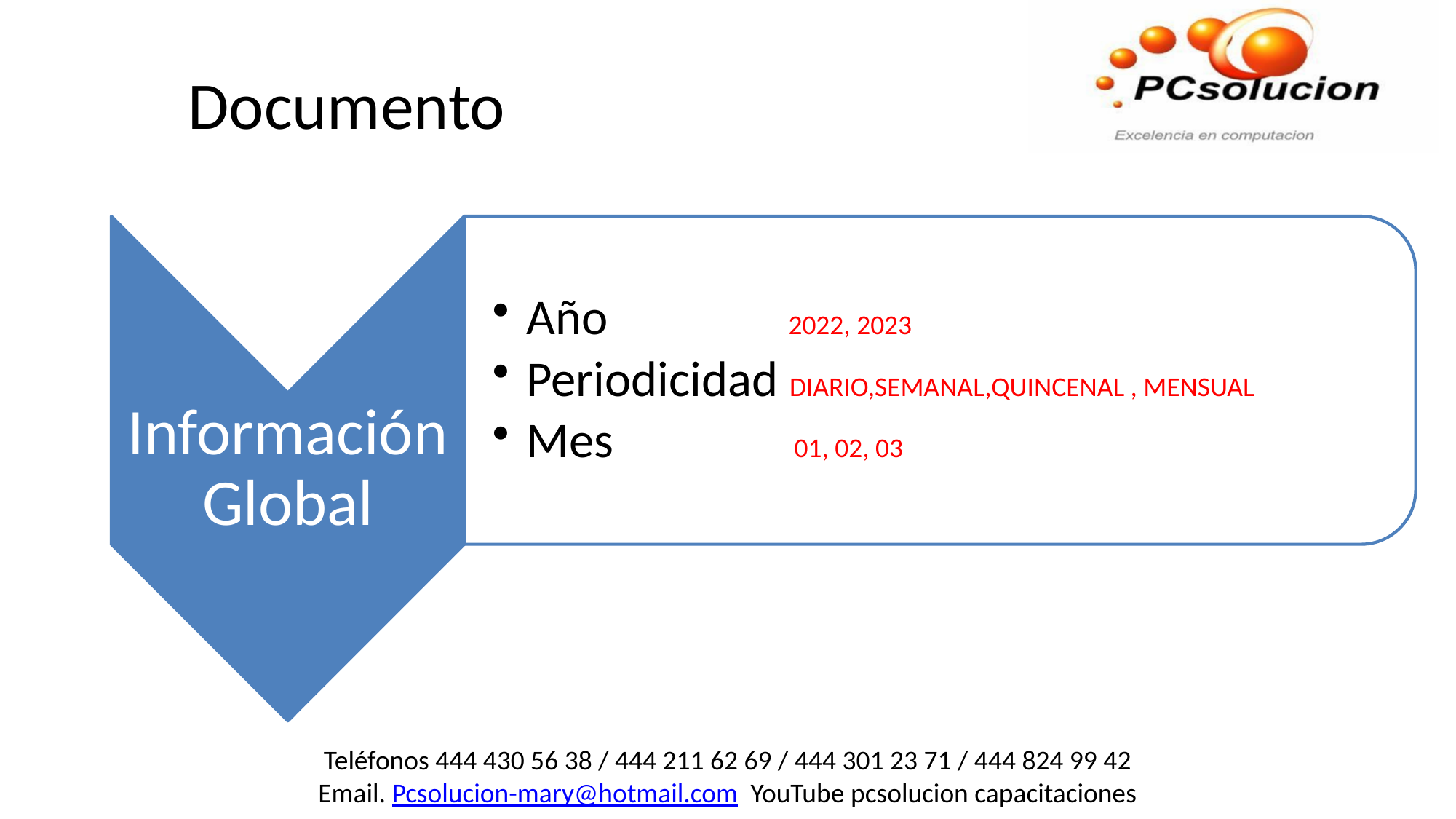

Documento
Información Global
Año                2022, 2023
Periodicidad DIARIO,SEMANAL,QUINCENAL , MENSUAL
Mes                01, 02, 03